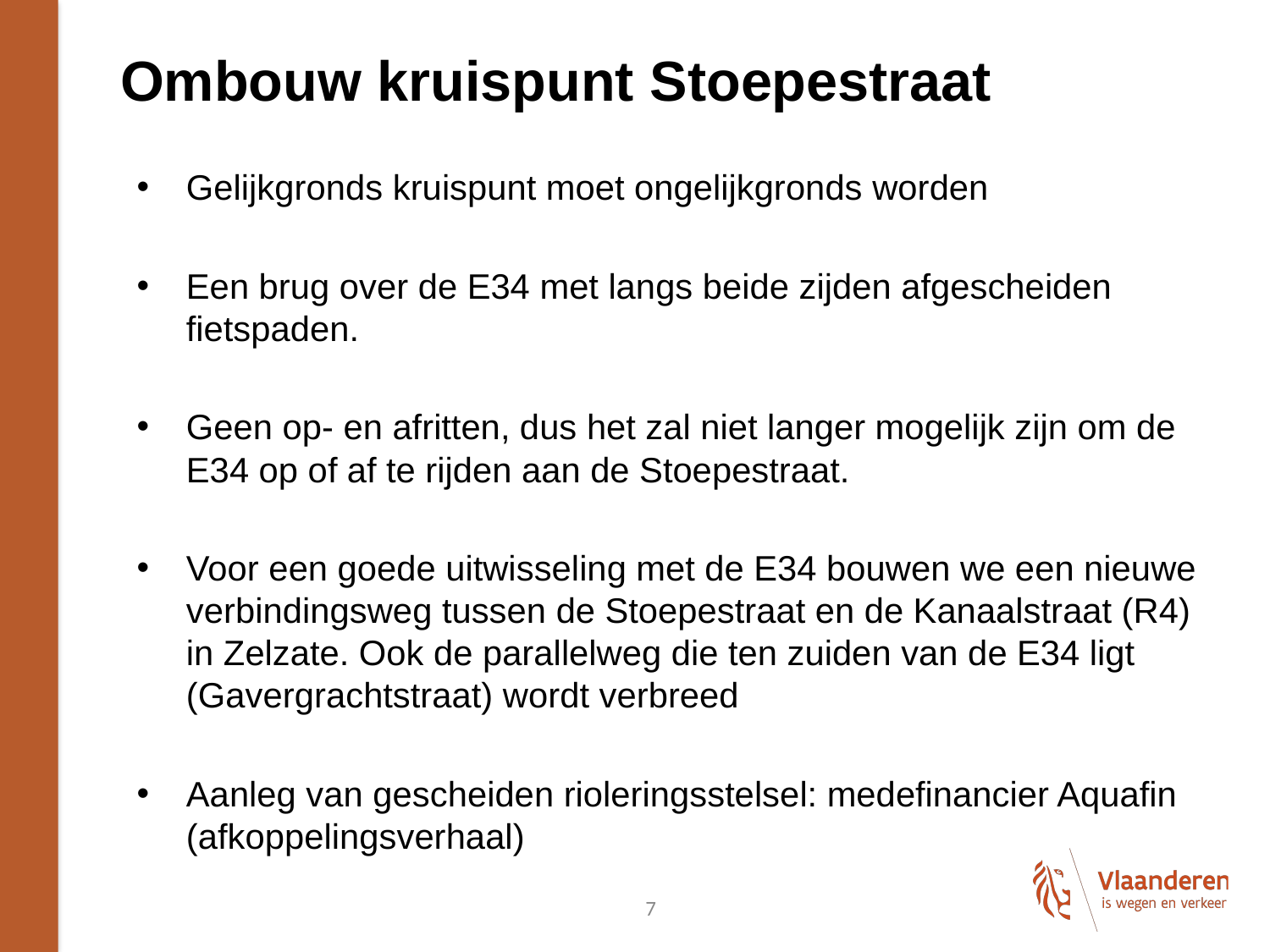

# Ombouw kruispunt Stoepestraat
Gelijkgronds kruispunt moet ongelijkgronds worden

Een brug over de E34 met langs beide zijden afgescheiden fietspaden.

Geen op- en afritten, dus het zal niet langer mogelijk zijn om de E34 op of af te rijden aan de Stoepestraat.

Voor een goede uitwisseling met de E34 bouwen we een nieuwe verbindingsweg tussen de Stoepestraat en de Kanaalstraat (R4) in Zelzate. Ook de parallelweg die ten zuiden van de E34 ligt (Gavergrachtstraat) wordt verbreed

Aanleg van gescheiden rioleringsstelsel: medefinancier Aquafin (afkoppelingsverhaal)

7